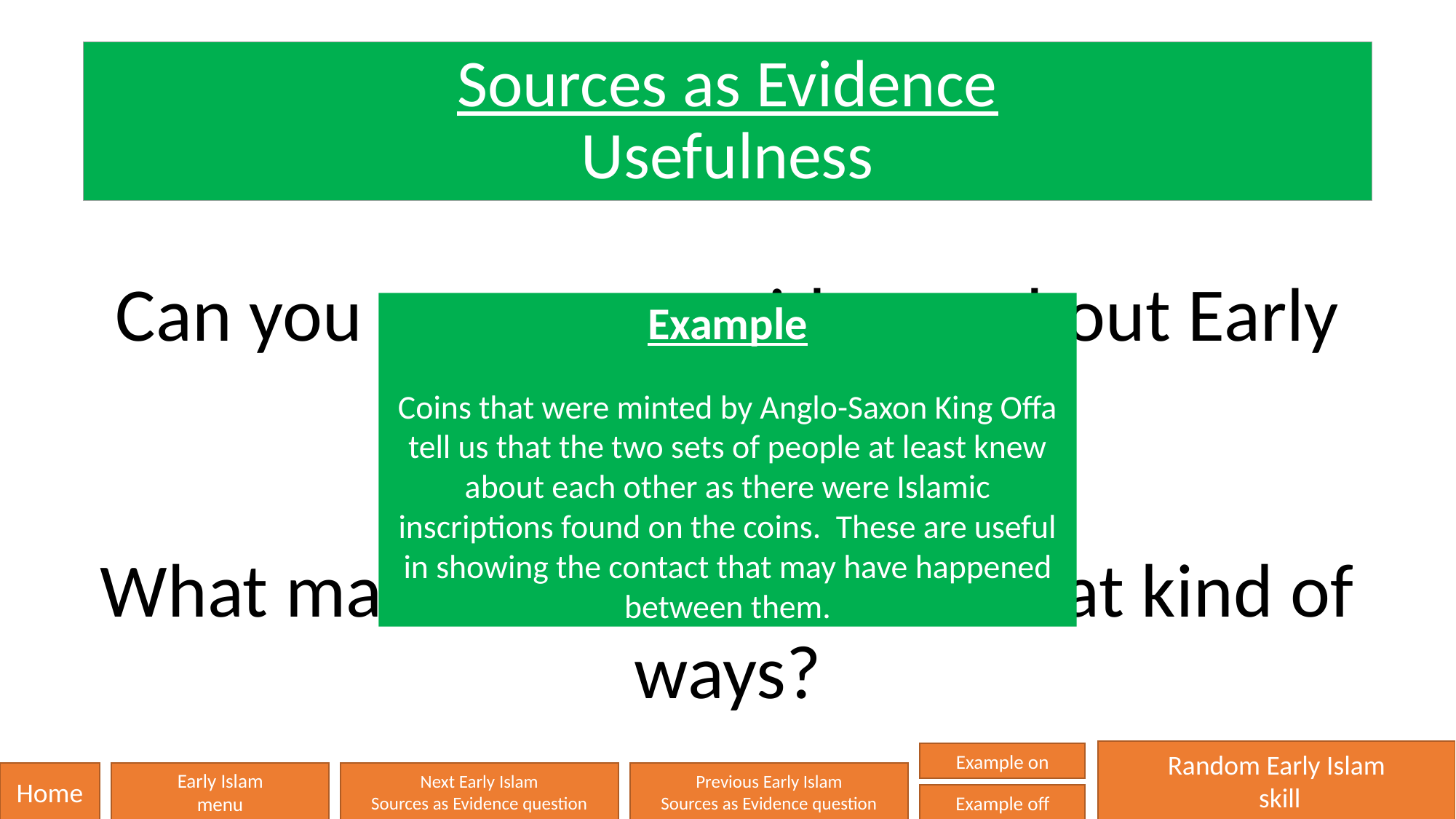

# Sources as Evidence Usefulness
Can you name any evidence about Early Islam?

What makes it useful and in what kind of ways?
Example

Coins that were minted by Anglo-Saxon King Offa tell us that the two sets of people at least knew about each other as there were Islamic inscriptions found on the coins.  These are useful in showing the contact that may have happened between them.
Random Early Islam
 skill
Example on
Home
Early Islam
menu
Next Early Islam
Sources as Evidence question
Previous Early Islam
Sources as Evidence question
Example off